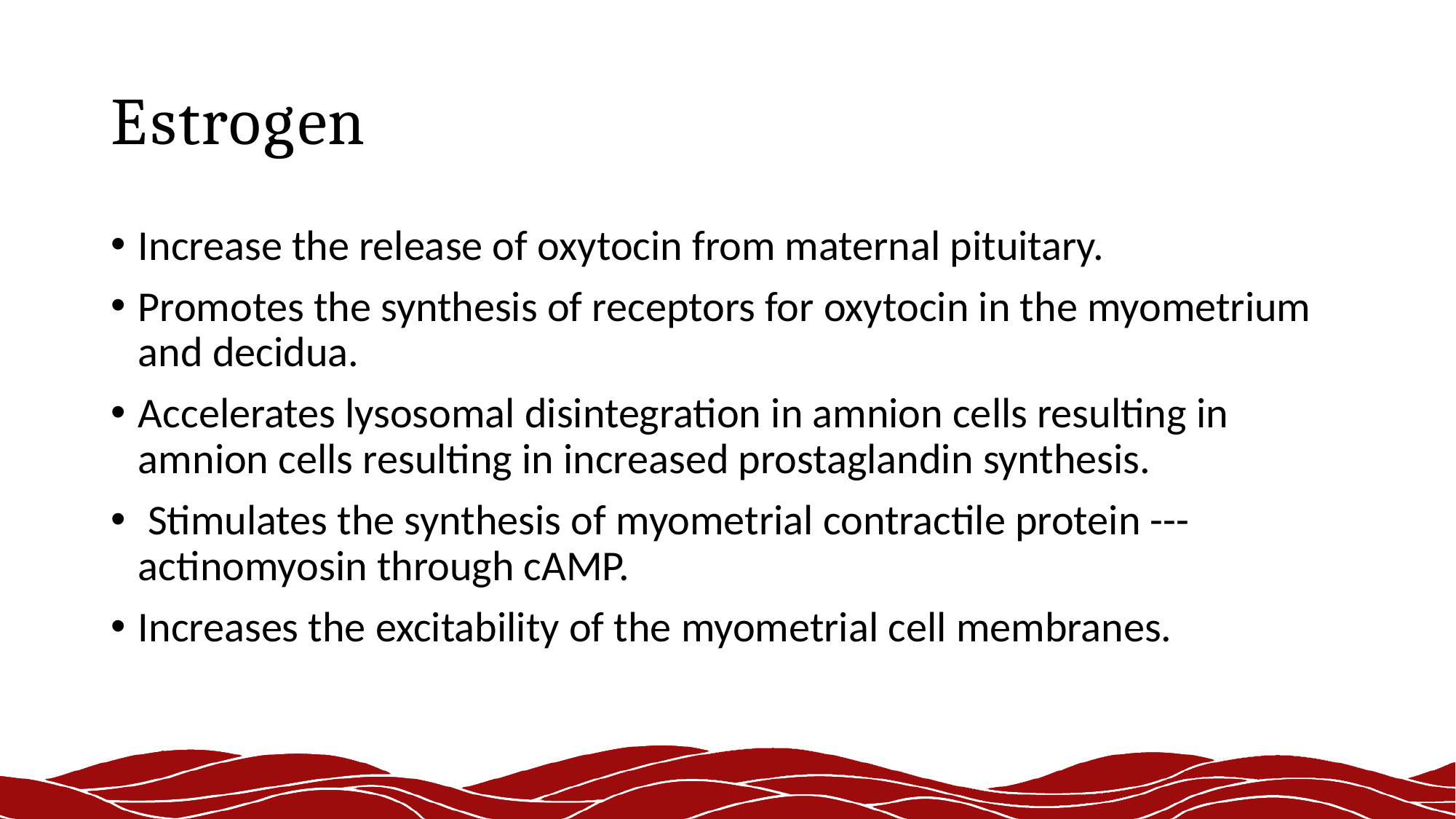

# Estrogen
Increase the release of oxytocin from maternal pituitary.
Promotes the synthesis of receptors for oxytocin in the myometrium and decidua.
Accelerates lysosomal disintegration in amnion cells resulting in amnion cells resulting in increased prostaglandin synthesis.
 Stimulates the synthesis of myometrial contractile protein ---actinomyosin through cAMP.
Increases the excitability of the myometrial cell membranes.